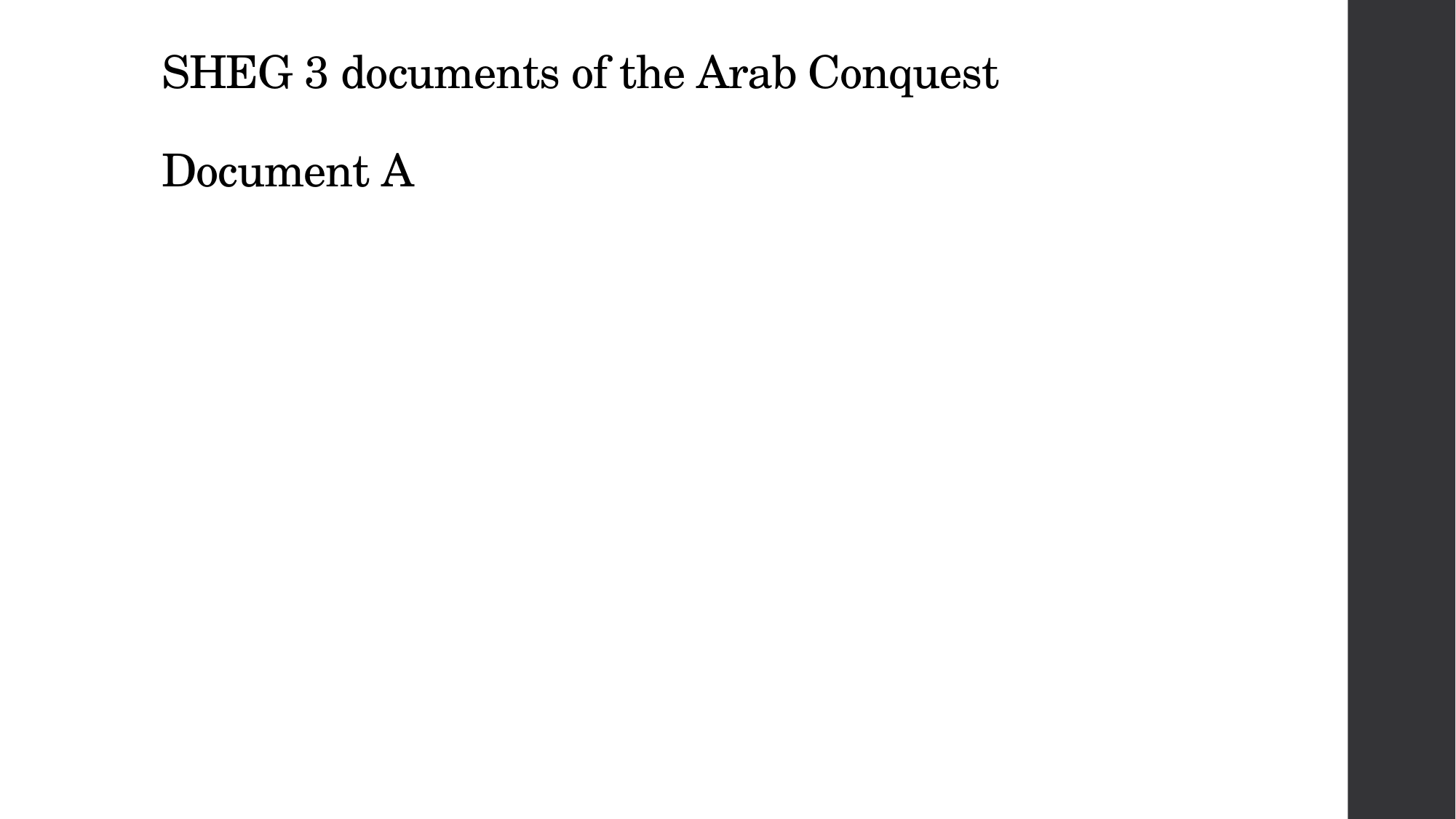

# SHEG 3 documents of the Arab Conquest Document A